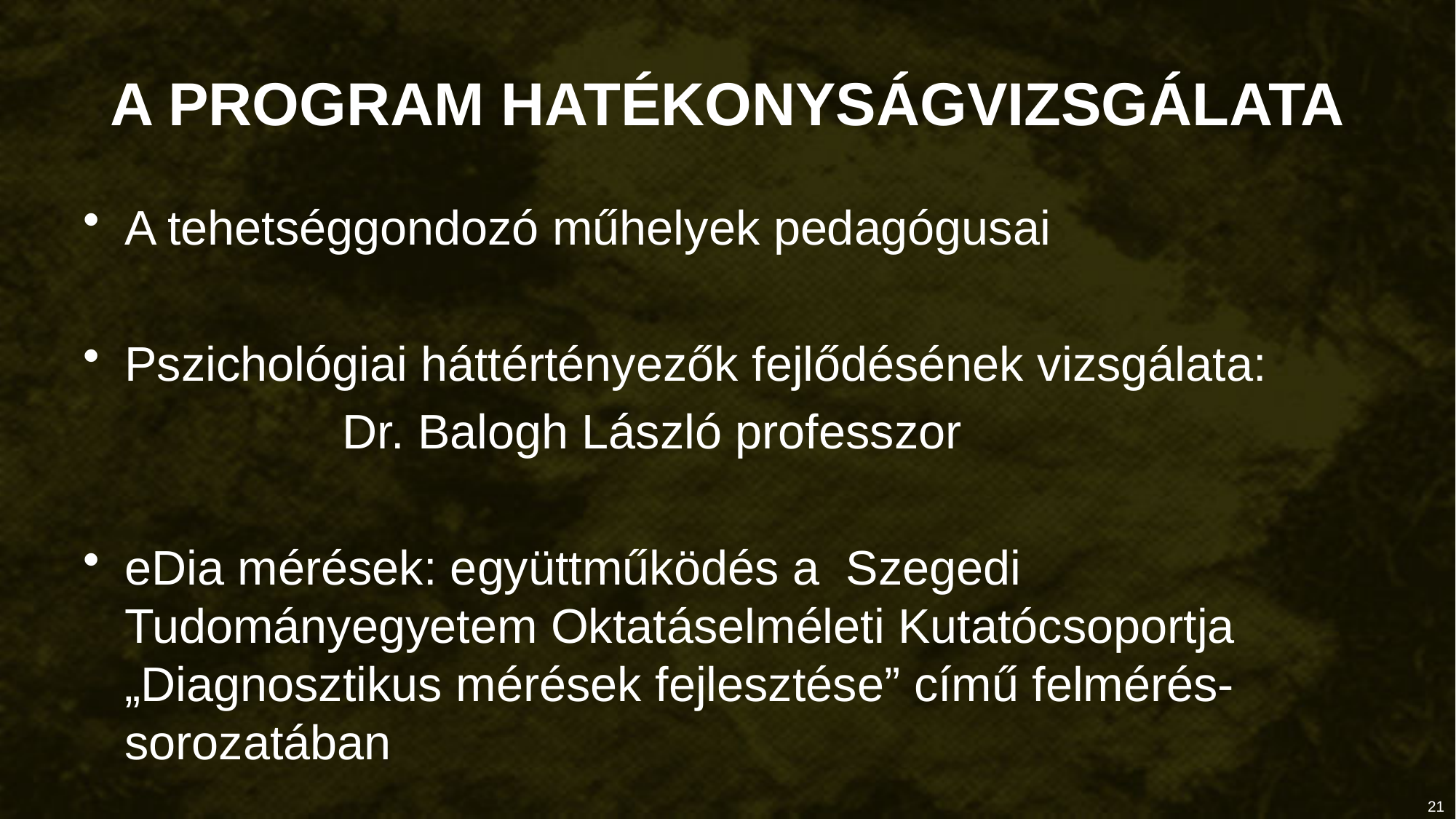

# A PROGRAM HATÉKONYSÁGVIZSGÁLATA
A tehetséggondozó műhelyek pedagógusai

Pszichológiai háttértényezők fejlődésének vizsgálata:
		   Dr. Balogh László professzor

eDia mérések: együttműködés a  Szegedi Tudományegyetem Oktatáselméleti Kutatócsoportja  „Diagnosztikus mérések fejlesztése” című felmérés-sorozatában
21